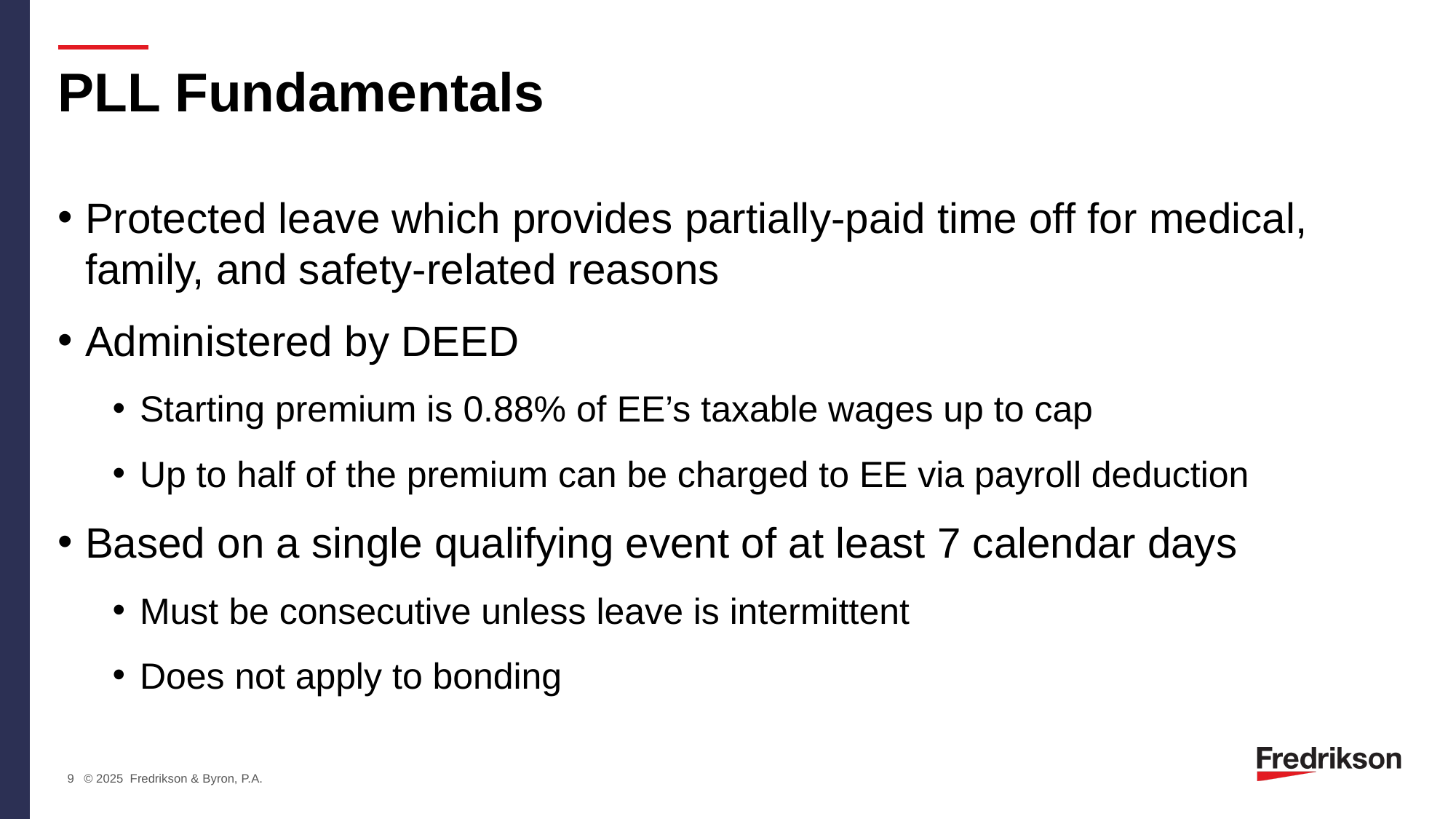

# PLL Fundamentals
Protected leave which provides partially-paid time off for medical, family, and safety-related reasons
Administered by DEED
Starting premium is 0.88% of EE’s taxable wages up to cap
Up to half of the premium can be charged to EE via payroll deduction
Based on a single qualifying event of at least 7 calendar days
Must be consecutive unless leave is intermittent
Does not apply to bonding
9